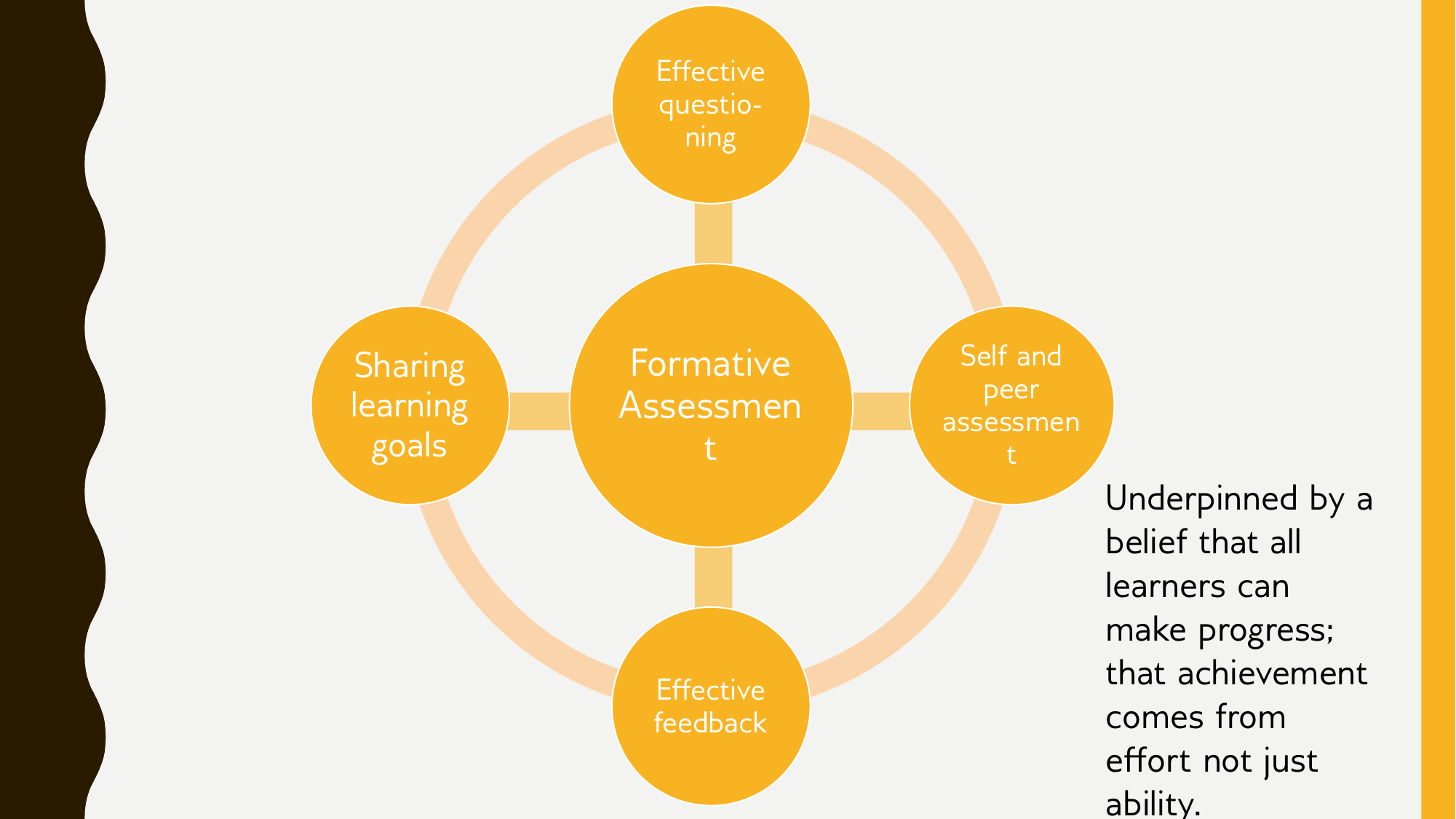

Formative Assessment
Effective questio-ning
Self and peer assessment
Effective feedback
Sharing learning goals
#

Underpinned by a belief that all learners can make progress; that achievement comes from effort not just ability.